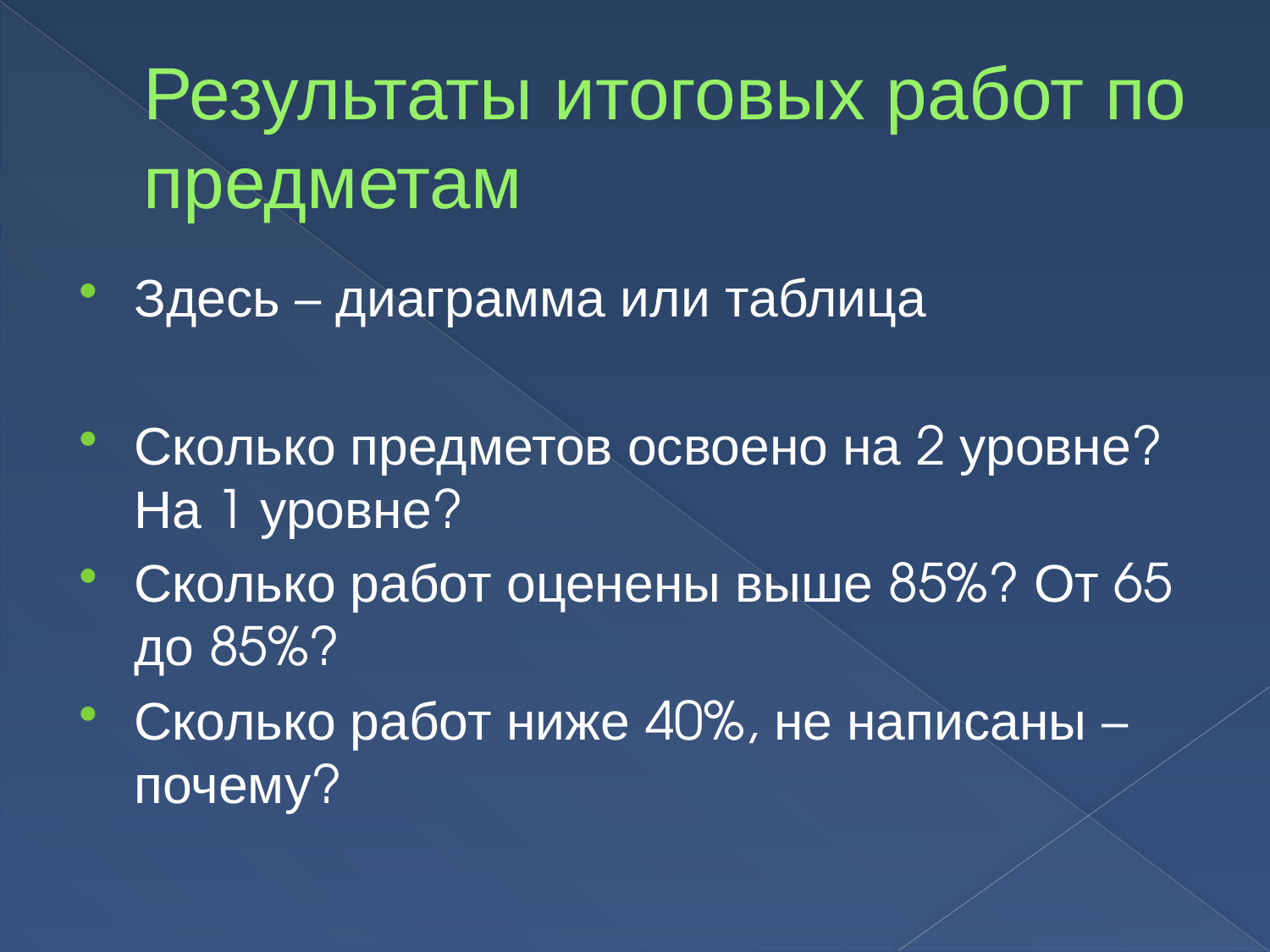

# Результаты итоговых работ по предметам
Здесь – диаграмма или таблица

Сколько предметов освоено на 2 уровне? На 1 уровне?
Сколько работ оценены выше 85%? От 65 до 85%?
Сколько работ ниже 40%, не написаны – почему?